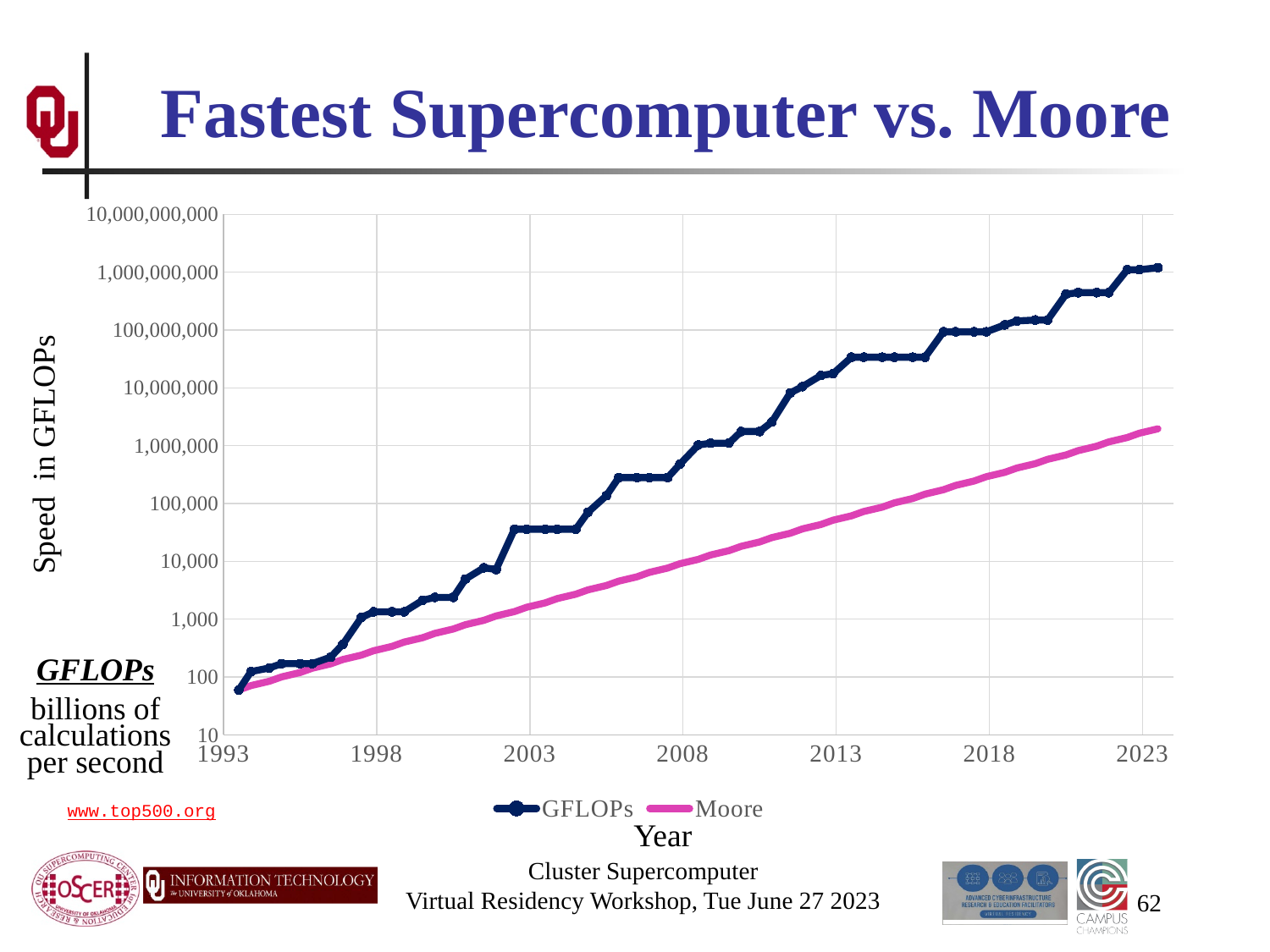

# Fastest Supercomputer vs. Moore

### Chart

| Category | GFLOPs | Moore |
|---|---|---|
Speed  in GFLOPs
GFLOPs
billions of calculations per second
www.top500.org
Year
Cluster Supercomputer
Virtual Residency Workshop, Tue June 27 2023
62